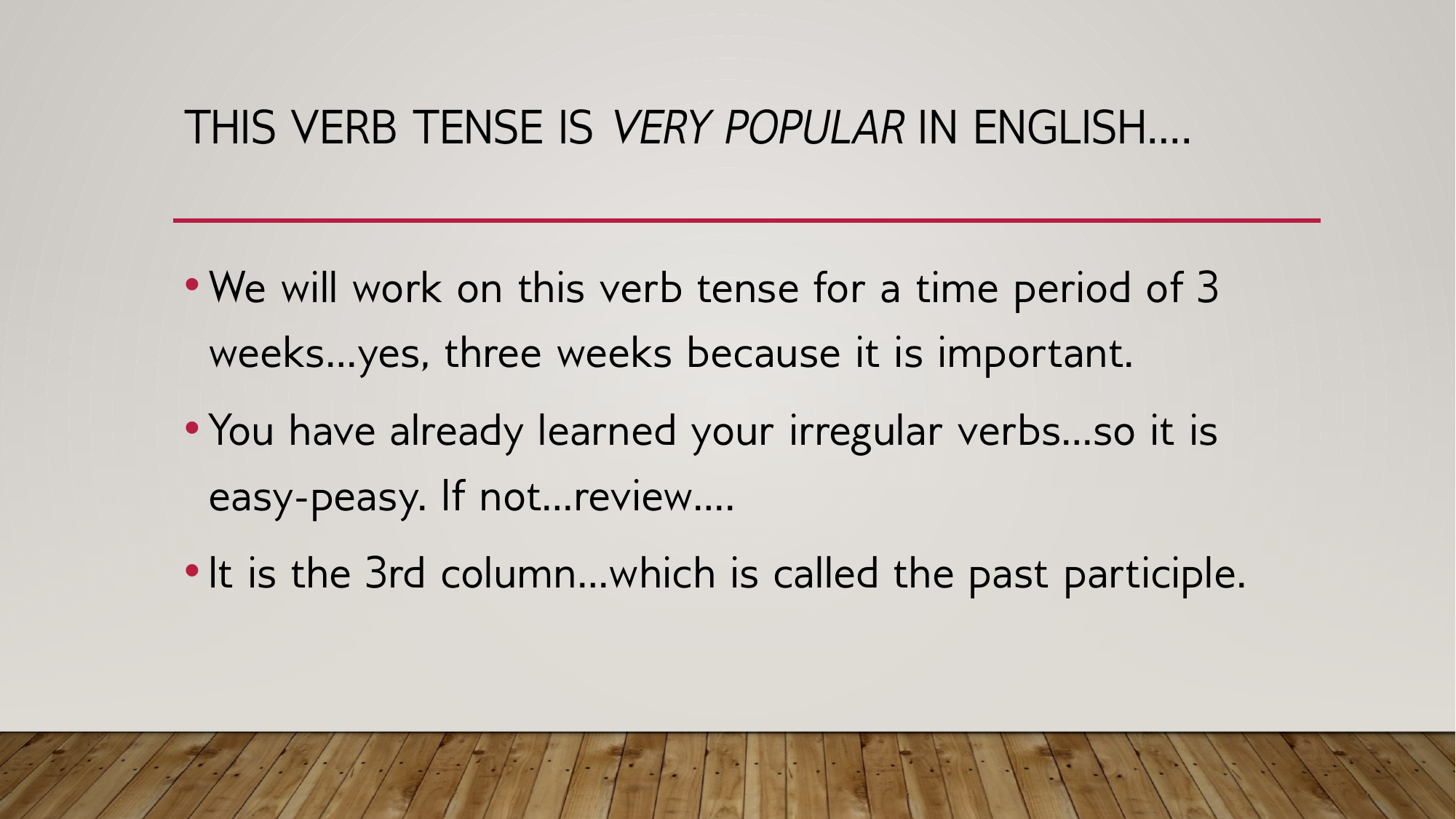

# This verb tense is very popular in english….
We will work on this verb tense for a time period of 3 weeks…yes, three weeks because it is important.
You have already learned your irregular verbs…so it is easy-peasy. If not…review….
It is the 3rd column…which is called the past participle.